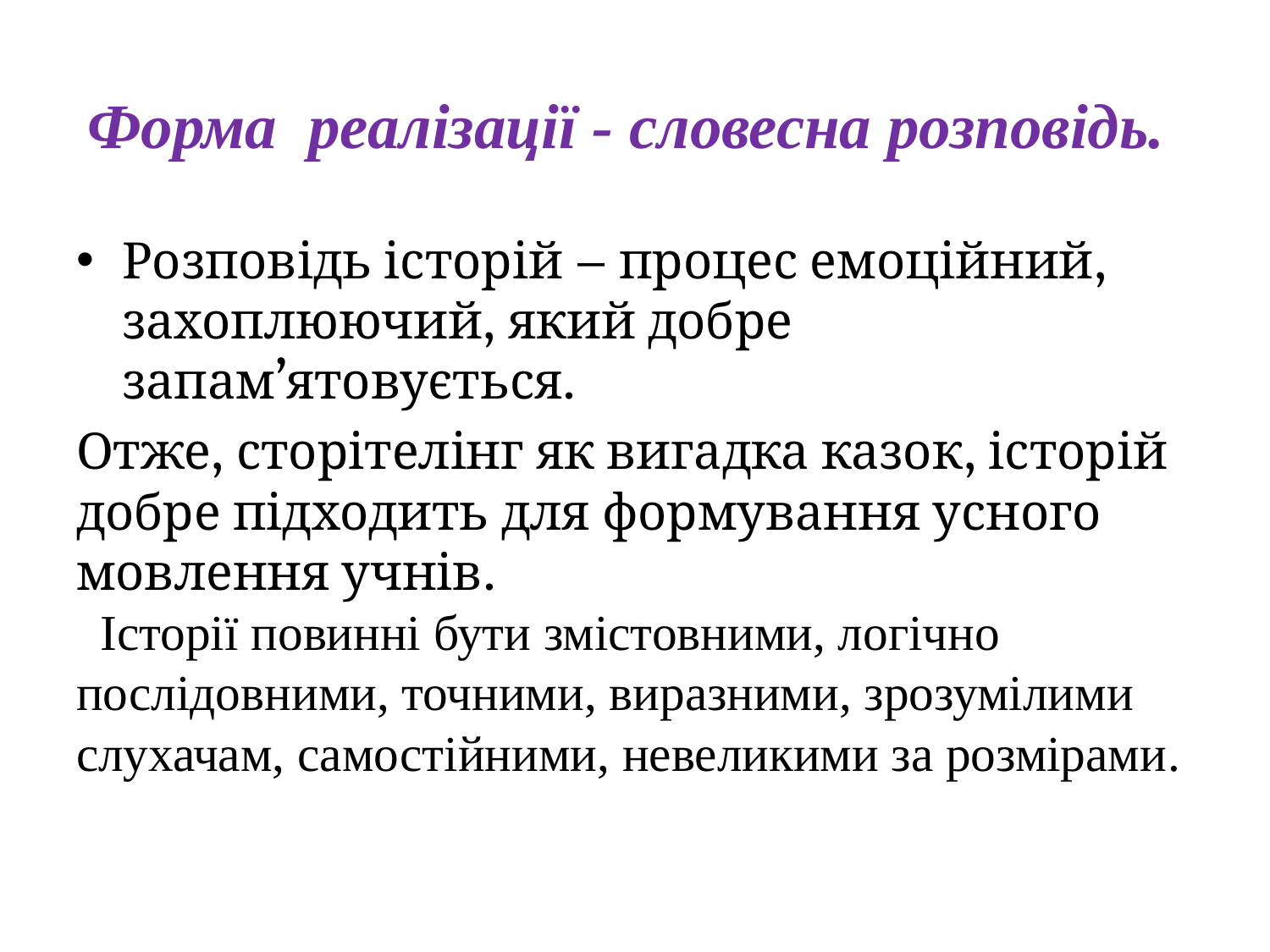

# Форма  реалізації - словесна розповідь.
Розповідь історій – процес емоційний, захоплюючий, який добре запам’ятовується.
Отже, сторітелінг як вигадка казок, історій добре підходить для формування усного мовлення учнів.
  Історії повинні бути змістовними, логічно послідовними, точними, виразними, зрозумілими слухачам, самостійними, невеликими за розмірами.